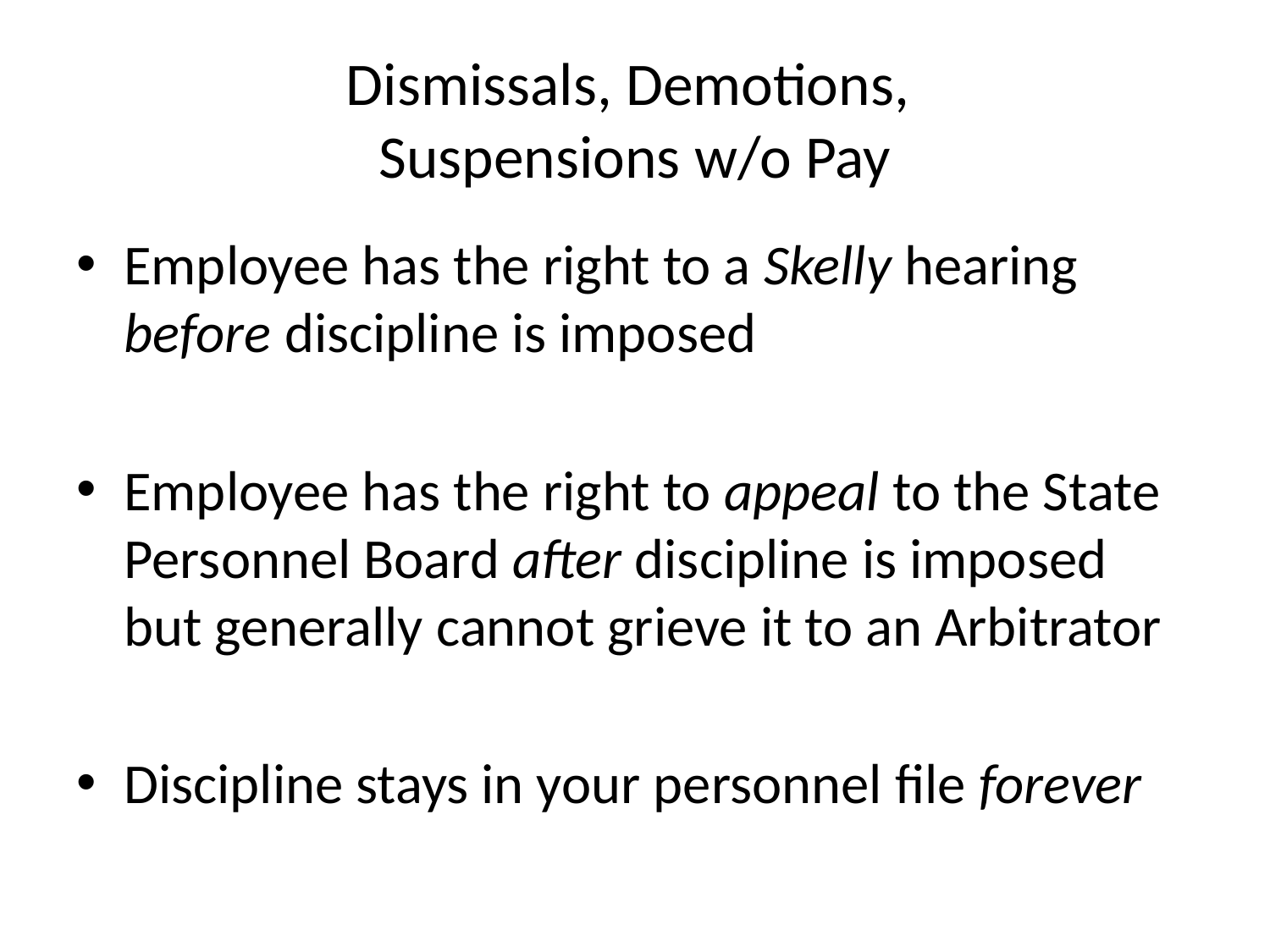

# Dismissals, Demotions, Suspensions w/o Pay
Employee has the right to a Skelly hearing before discipline is imposed

Employee has the right to appeal to the State Personnel Board after discipline is imposed but generally cannot grieve it to an Arbitrator

Discipline stays in your personnel file forever